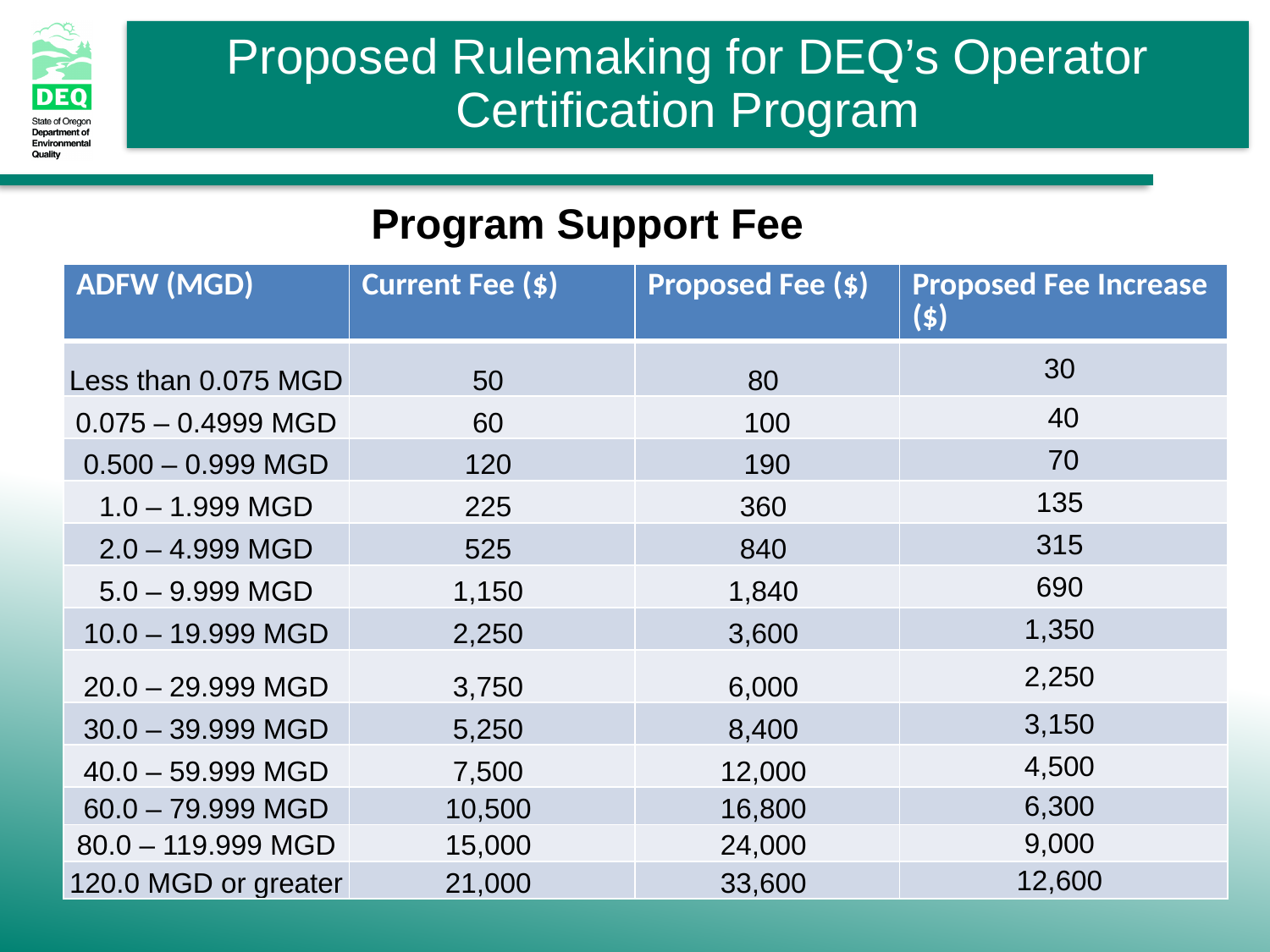

# Program Support Fee
| ADFW (MGD) | Current Fee ($) | Proposed Fee ($) | Proposed Fee Increase ($) |
| --- | --- | --- | --- |
| Less than 0.075 MGD | 50 | 80 | 30 |
| 0.075 – 0.4999 MGD | 60 | 100 | 40 |
| 0.500 – 0.999 MGD | 120 | 190 | 70 |
| 1.0 – 1.999 MGD | 225 | 360 | 135 |
| 2.0 – 4.999 MGD | 525 | 840 | 315 |
| 5.0 – 9.999 MGD | 1,150 | 1,840 | 690 |
| 10.0 – 19.999 MGD | 2,250 | 3,600 | 1,350 |
| 20.0 – 29.999 MGD | 3,750 | 6,000 | 2,250 |
| 30.0 – 39.999 MGD | 5,250 | 8,400 | 3,150 |
| 40.0 – 59.999 MGD | 7,500 | 12,000 | 4,500 |
| 60.0 – 79.999 MGD | 10,500 | 16,800 | 6,300 |
| 80.0 – 119.999 MGD | 15,000 | 24,000 | 9,000 |
| 120.0 MGD or greater | 21,000 | 33,600 | 12,600 |